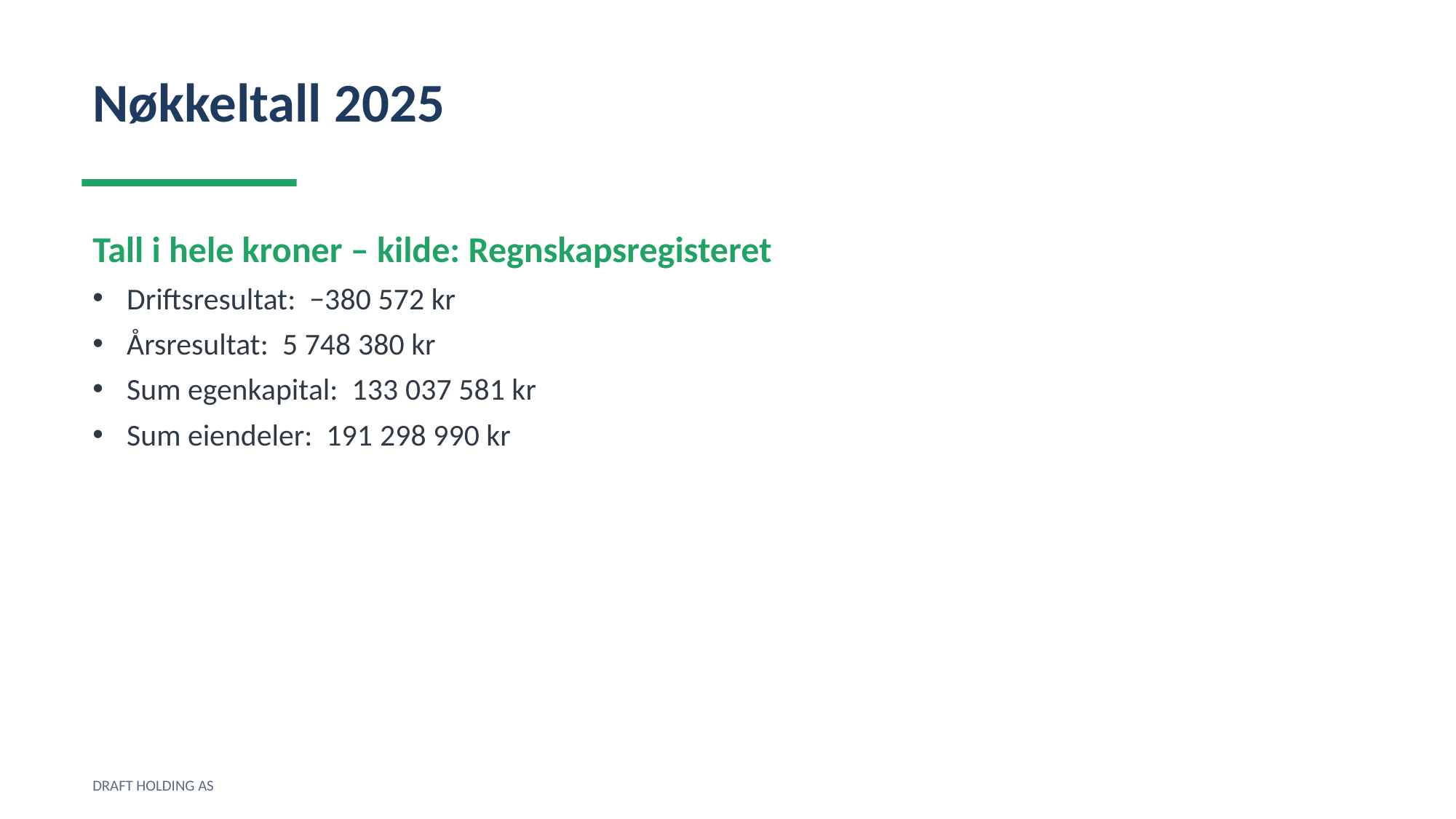

Nøkkeltall 2025

Tall i hele kroner – kilde: Regnskapsregisteret
Driftsresultat:  −380 572 kr
Årsresultat:  5 748 380 kr
Sum egenkapital:  133 037 581 kr
Sum eiendeler:  191 298 990 kr
DRAFT HOLDING AS